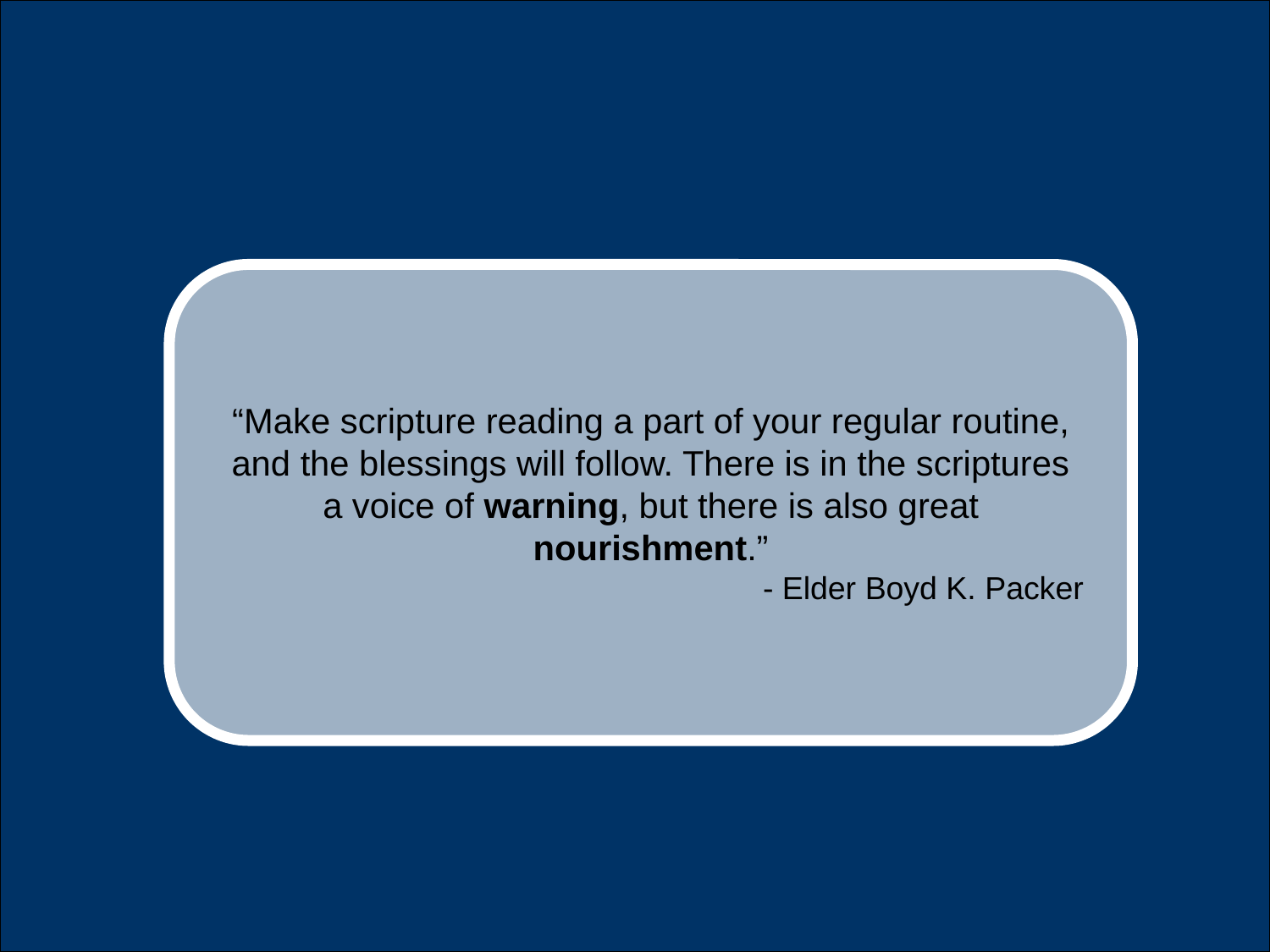

“Make scripture reading a part of your regular routine, and the blessings will follow. There is in the scriptures a voice of warning, but there is also great nourishment.”
- Elder Boyd K. Packer